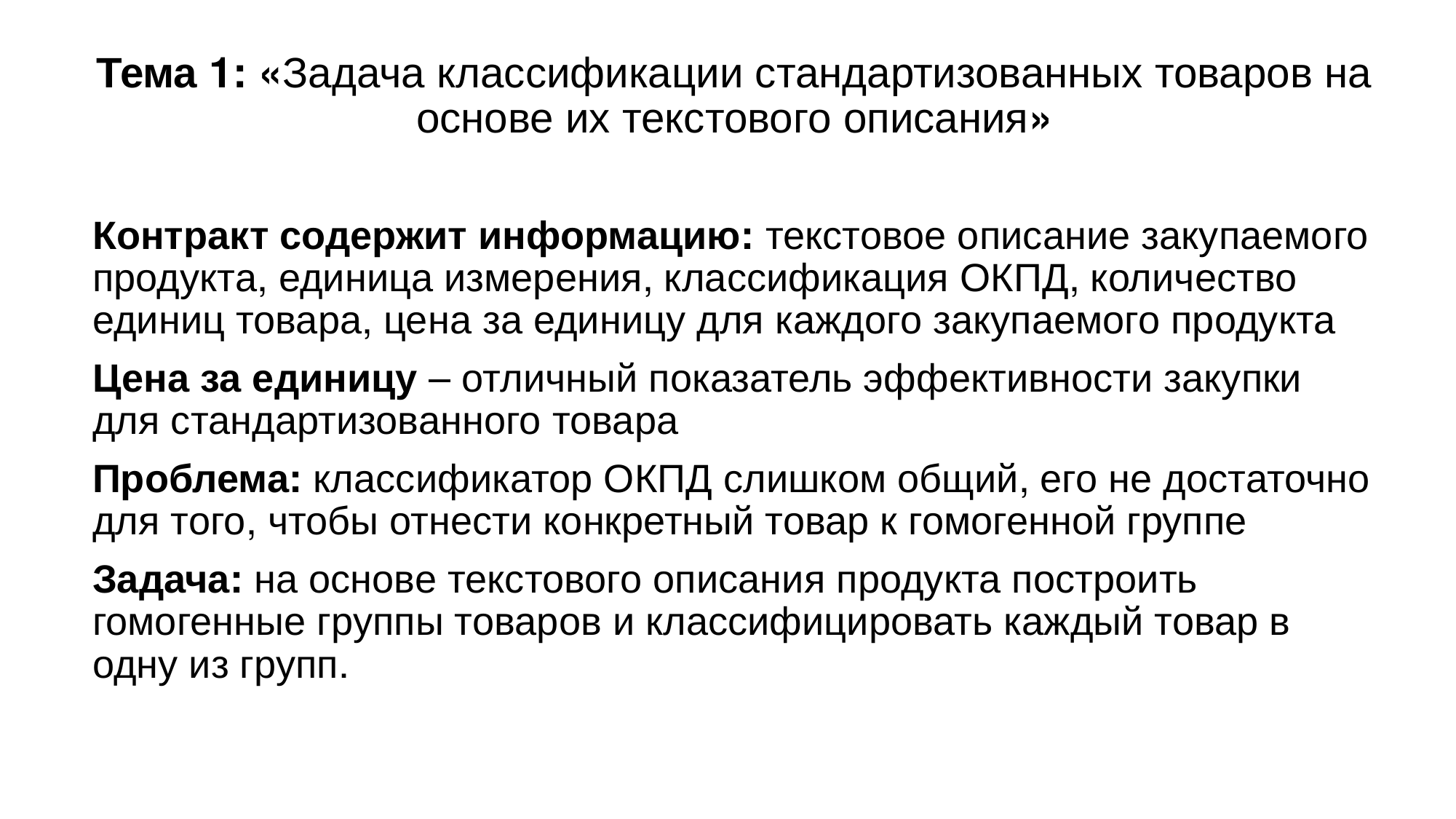

# Тема 1: «Задача классификации стандартизованных товаров на основе их текстового описания»
Контракт содержит информацию: текстовое описание закупаемого продукта, единица измерения, классификация ОКПД, количество единиц товара, цена за единицу для каждого закупаемого продукта
Цена за единицу – отличный показатель эффективности закупки для стандартизованного товара
Проблема: классификатор ОКПД слишком общий, его не достаточно для того, чтобы отнести конкретный товар к гомогенной группе
Задача: на основе текстового описания продукта построить гомогенные группы товаров и классифицировать каждый товар в одну из групп.